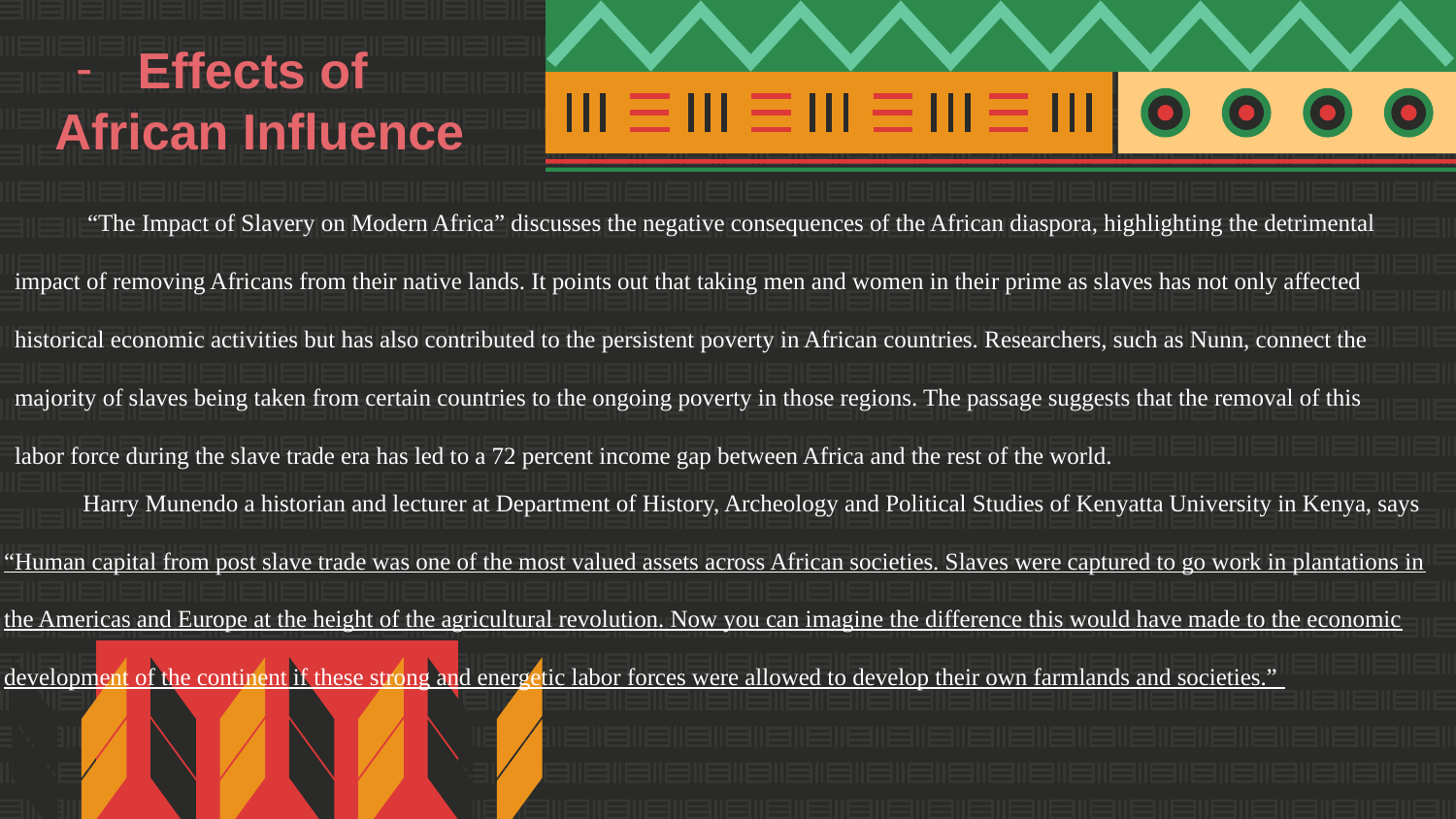

Effects of
African Influence
# “The Impact of Slavery on Modern Africa” discusses the negative consequences of the African diaspora, highlighting the detrimental impact of removing Africans from their native lands. It points out that taking men and women in their prime as slaves has not only affected historical economic activities but has also contributed to the persistent poverty in African countries. Researchers, such as Nunn, connect the majority of slaves being taken from certain countries to the ongoing poverty in those regions. The passage suggests that the removal of this labor force during the slave trade era has led to a 72 percent income gap between Africa and the rest of the world.

 Harry Munendo a historian and lecturer at Department of History, Archeology and Political Studies of Kenyatta University in Kenya, says “Human capital from post slave trade was one of the most valued assets across African societies. Slaves were captured to go work in plantations in the Americas and Europe at the height of the agricultural revolution. Now you can imagine the difference this would have made to the economic development of the continent if these strong and energetic labor forces were allowed to develop their own farmlands and societies.”